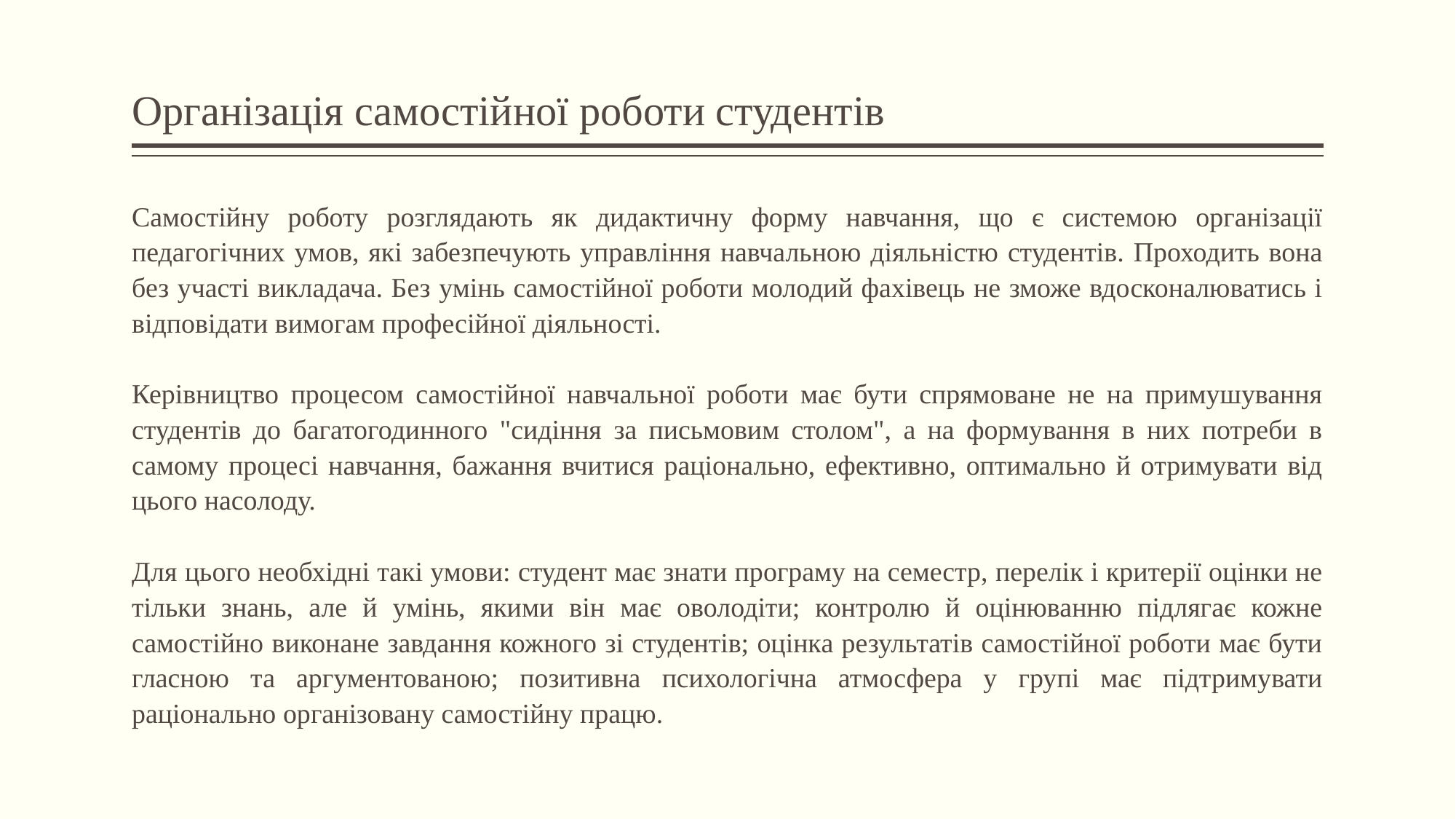

# Організація самостійної роботи студентів
Самостійну роботу розглядають як дидактичну форму навчання, що є системою організації педагогічних умов, які забезпечують управління навчальною діяльністю студентів. Проходить вона без участі викладача. Без умінь самостійної роботи молодий фахівець не зможе вдосконалюватись і відповідати вимогам професійної діяльності.
Керівництво процесом самостійної навчальної роботи має бути спрямоване не на примушування студентів до багатогодинного "сидіння за письмовим столом", а на формування в них потреби в самому процесі навчання, бажання вчитися раціонально, ефективно, оптимально й отримувати від цього насолоду.
Для цього необхідні такі умови: студент має знати програму на семестр, перелік і критерії оцінки не тільки знань, але й умінь, якими він має оволодіти; контролю й оцінюванню підлягає кожне самостійно виконане завдання кожного зі студентів; оцінка результатів самостійної роботи має бути гласною та аргументованою; позитивна психологічна атмосфера у групі має підтримувати раціонально організовану самостійну працю.